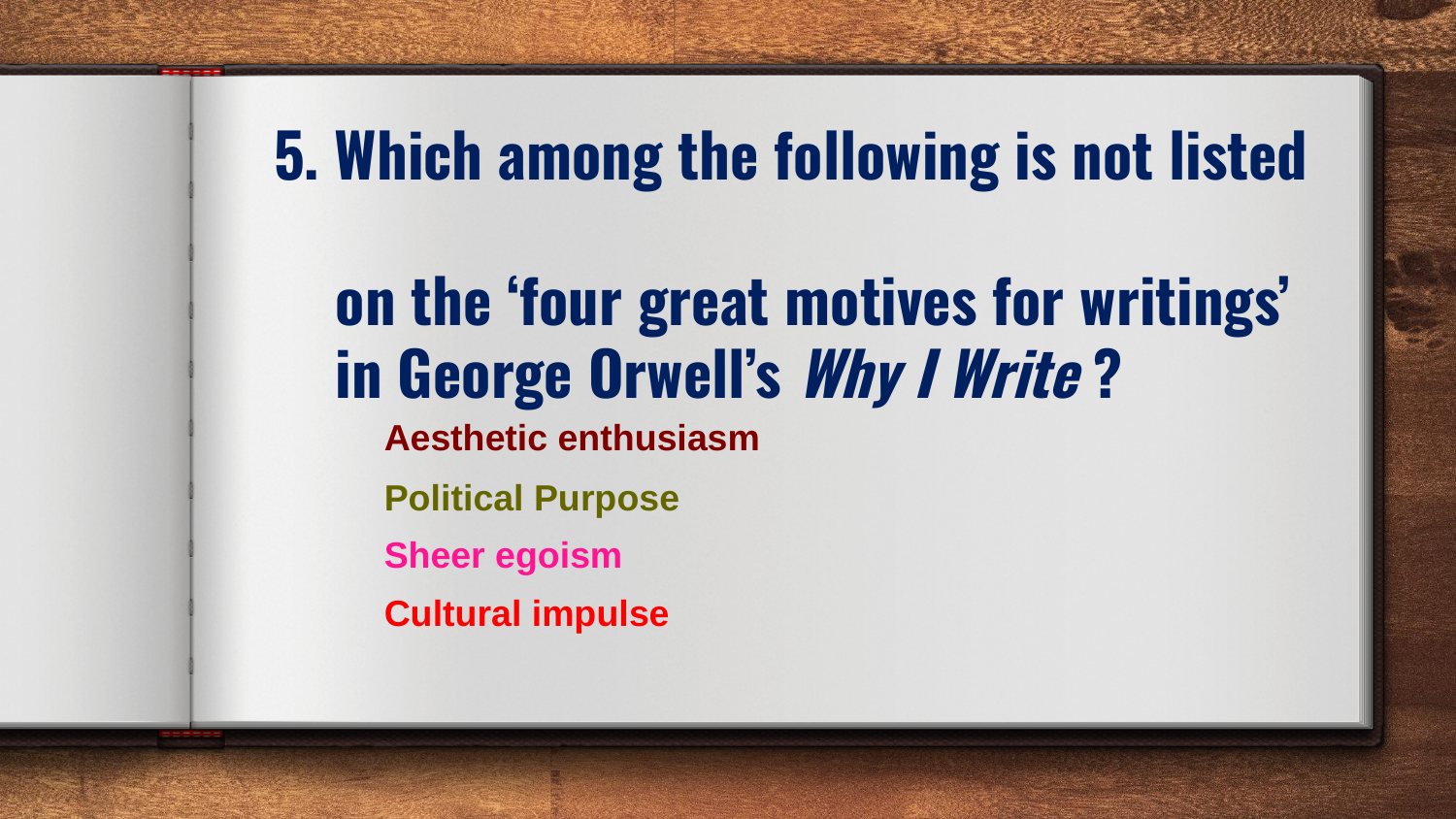

# 5. Which among the following is not listed on the ‘four great motives for writings’ in George Orwell’s Why I Write ?
Aesthetic enthusiasm
Political Purpose
Sheer egoism
Cultural impulse